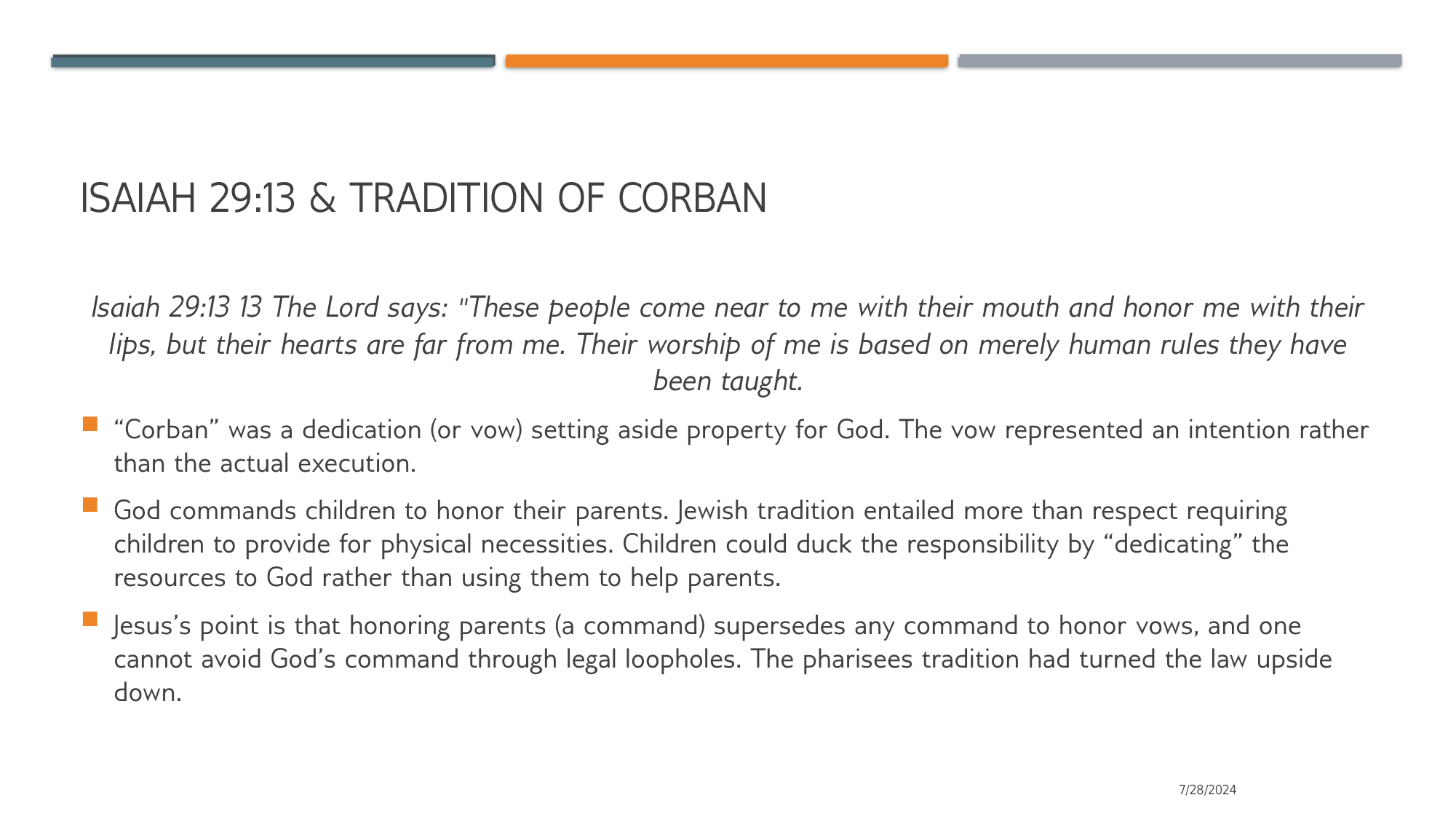

# Isaiah 29:13 & Tradition of Corban
Isaiah 29:13 13 The Lord says: "These people come near to me with their mouth and honor me with their lips, but their hearts are far from me. Their worship of me is based on merely human rules they have been taught.
“Corban” was a dedication (or vow) setting aside property for God. The vow represented an intention rather than the actual execution.
God commands children to honor their parents. Jewish tradition entailed more than respect requiring children to provide for physical necessities. Children could duck the responsibility by “dedicating” the resources to God rather than using them to help parents.
Jesus’s point is that honoring parents (a command) supersedes any command to honor vows, and one cannot avoid God’s command through legal loopholes. The pharisees tradition had turned the law upside down.
7/28/2024